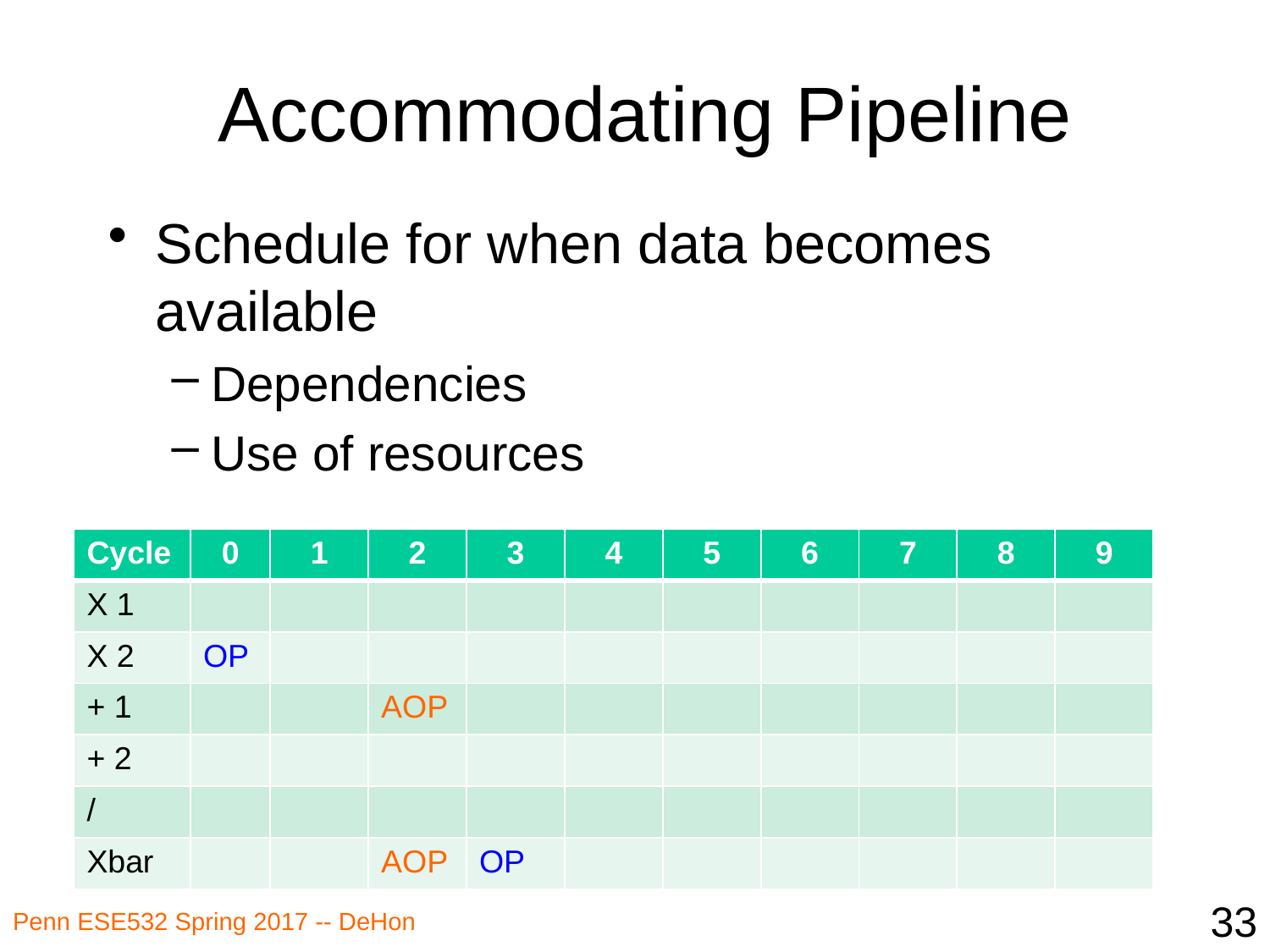

# Accommodating Pipeline
Schedule for when data becomes available
Dependencies
Use of resources
| Cycle | 0 | 1 | 2 | 3 | 4 | 5 | 6 | 7 | 8 | 9 |
| --- | --- | --- | --- | --- | --- | --- | --- | --- | --- | --- |
| X 1 |  |  |  |  |  |  |  |  |  |  |
| X 2 | OP |  |  |  |  |  |  |  |  |  |
| + 1 |  |  | AOP |  |  |  |  |  |  |  |
| + 2 |  |  |  |  |  |  |  |  |  |  |
| / |  |  |  |  |  |  |  |  |  |  |
| Xbar |  |  | AOP | OP |  |  |  |  |  |  |
33
Penn ESE532 Spring 2017 -- DeHon